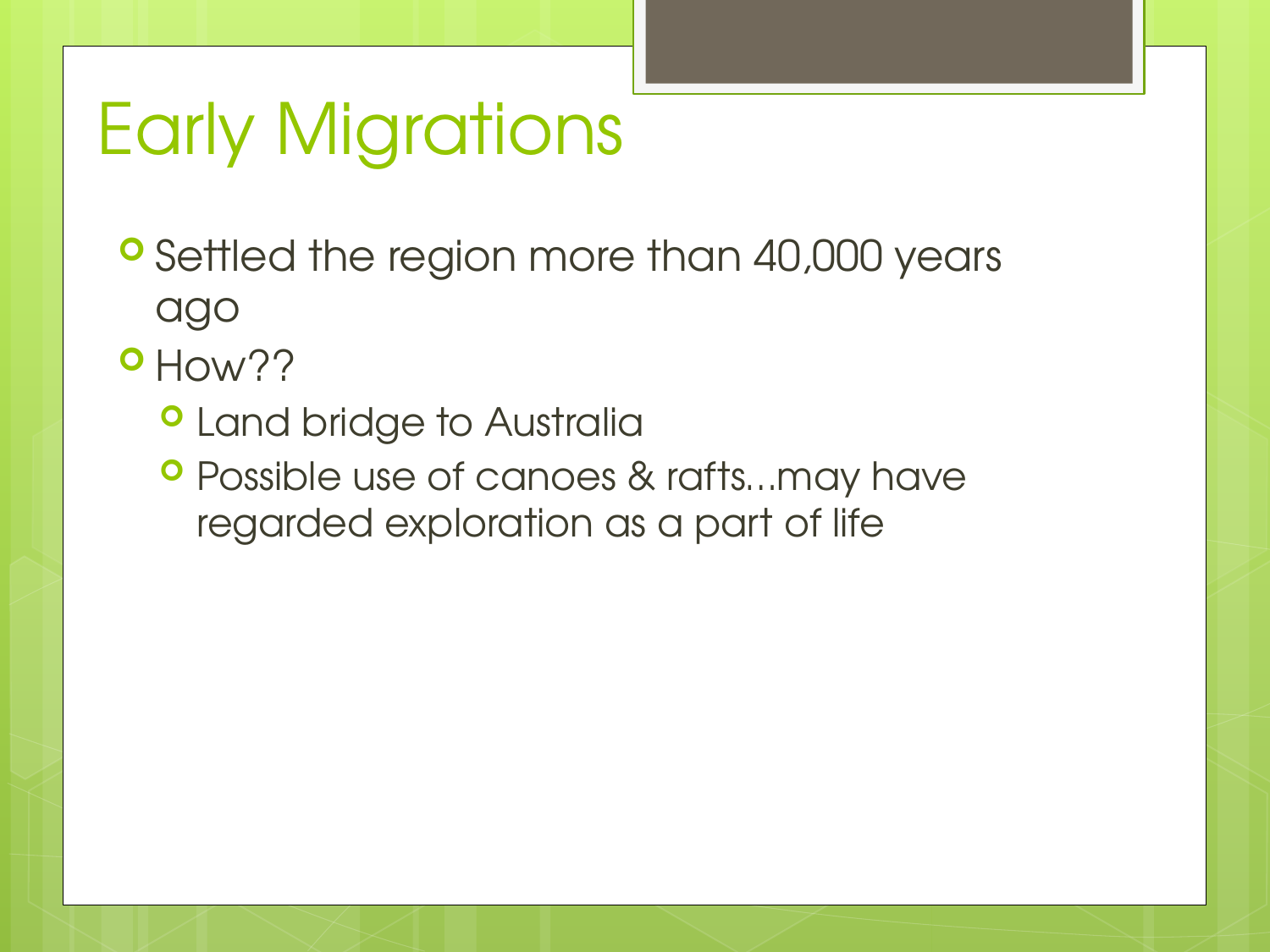

# Early Migrations
Settled the region more than 40,000 years ago
How??
Land bridge to Australia
Possible use of canoes & rafts…may have regarded exploration as a part of life